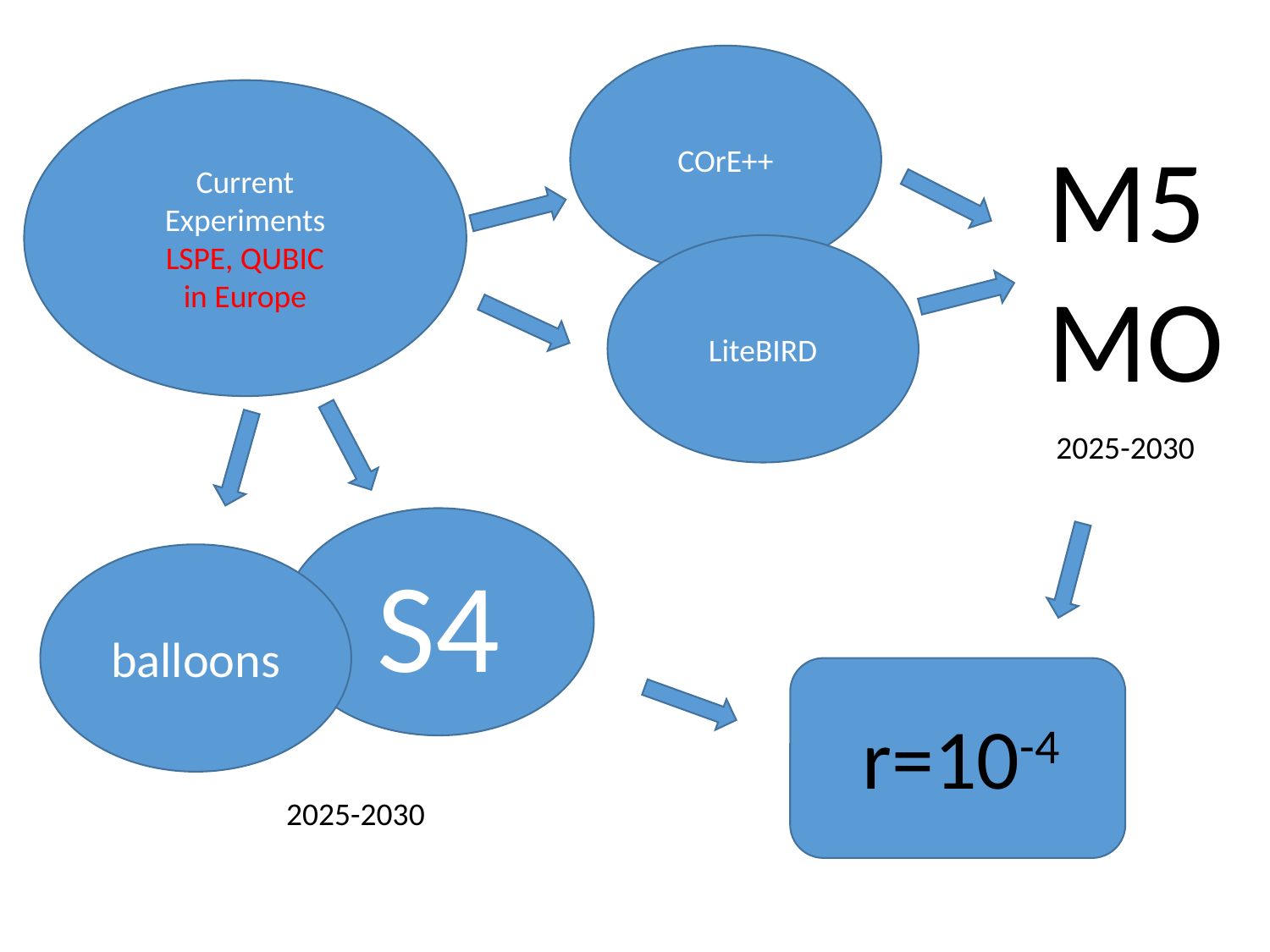

COrE++
Current
Experiments
LSPE, QUBIC
in Europe
M5
MO

LiteBIRD

2025-2030

S4
balloons

r=10-4
2025-2030